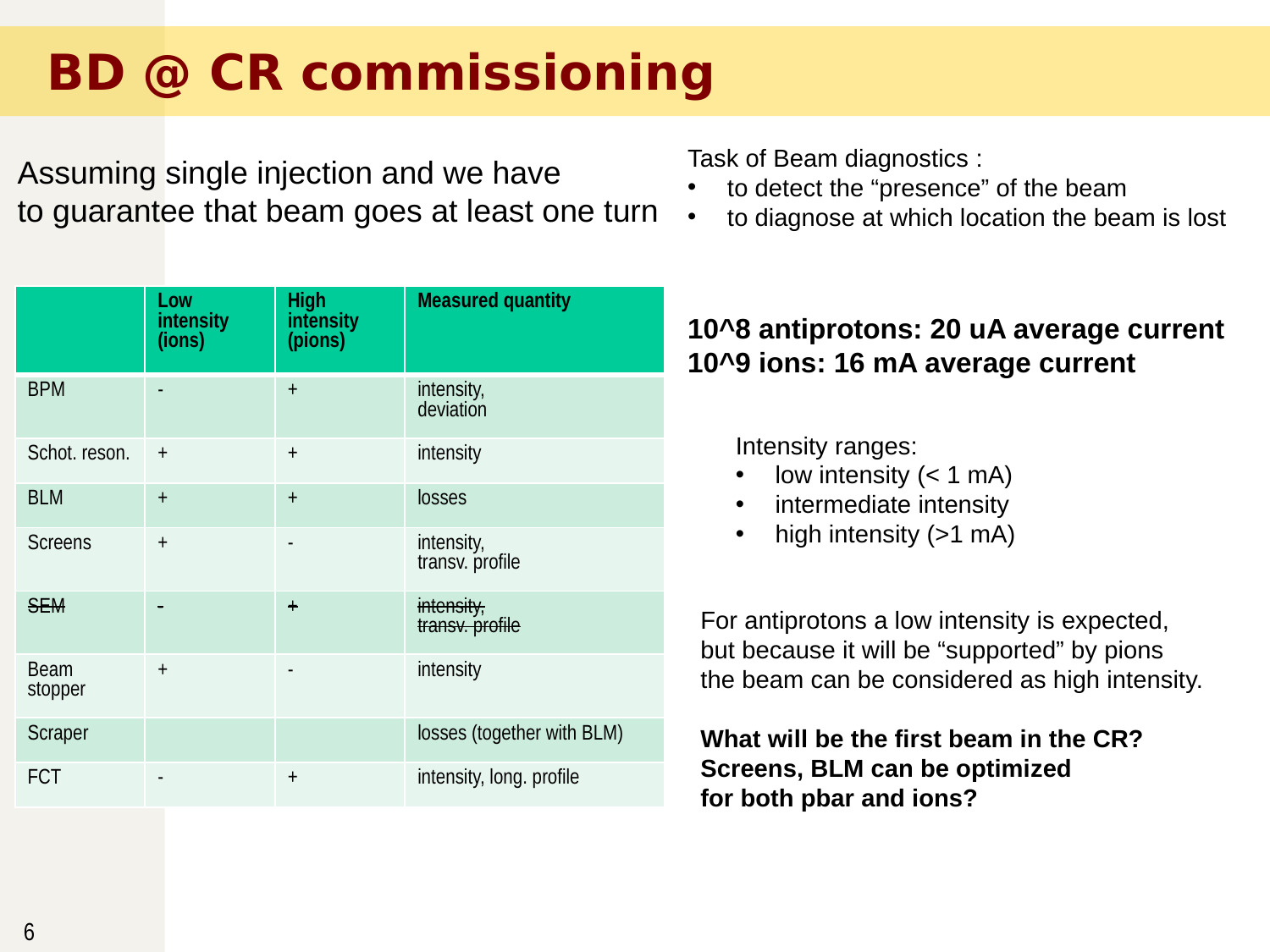

BD @ CR commissioning
Task of Beam diagnostics :
to detect the “presence” of the beam
to diagnose at which location the beam is lost
Assuming single injection and we have
to guarantee that beam goes at least one turn
|  | Low intensity (ions) | High intensity (pions) | Measured quantity |
| --- | --- | --- | --- |
| BPM | - | + | intensity, deviation |
| Schot. reson. | + | + | intensity |
| BLM | + | + | losses |
| Screens | + | - | intensity, transv. profile |
| SEM | - | + | intensity, transv. profile |
| Beam stopper | + | - | intensity |
| Scraper |  |  | losses (together with BLM) |
| FCT | - | + | intensity, long. profile |
10^8 antiprotons: 20 uA average current
10^9 ions: 16 mA average current
Intensity ranges:
low intensity (< 1 mA)
intermediate intensity
high intensity (>1 mA)
For antiprotons a low intensity is expected,
but because it will be “supported” by pions
the beam can be considered as high intensity.

What will be the first beam in the CR?
Screens, BLM can be optimized
for both pbar and ions?
6